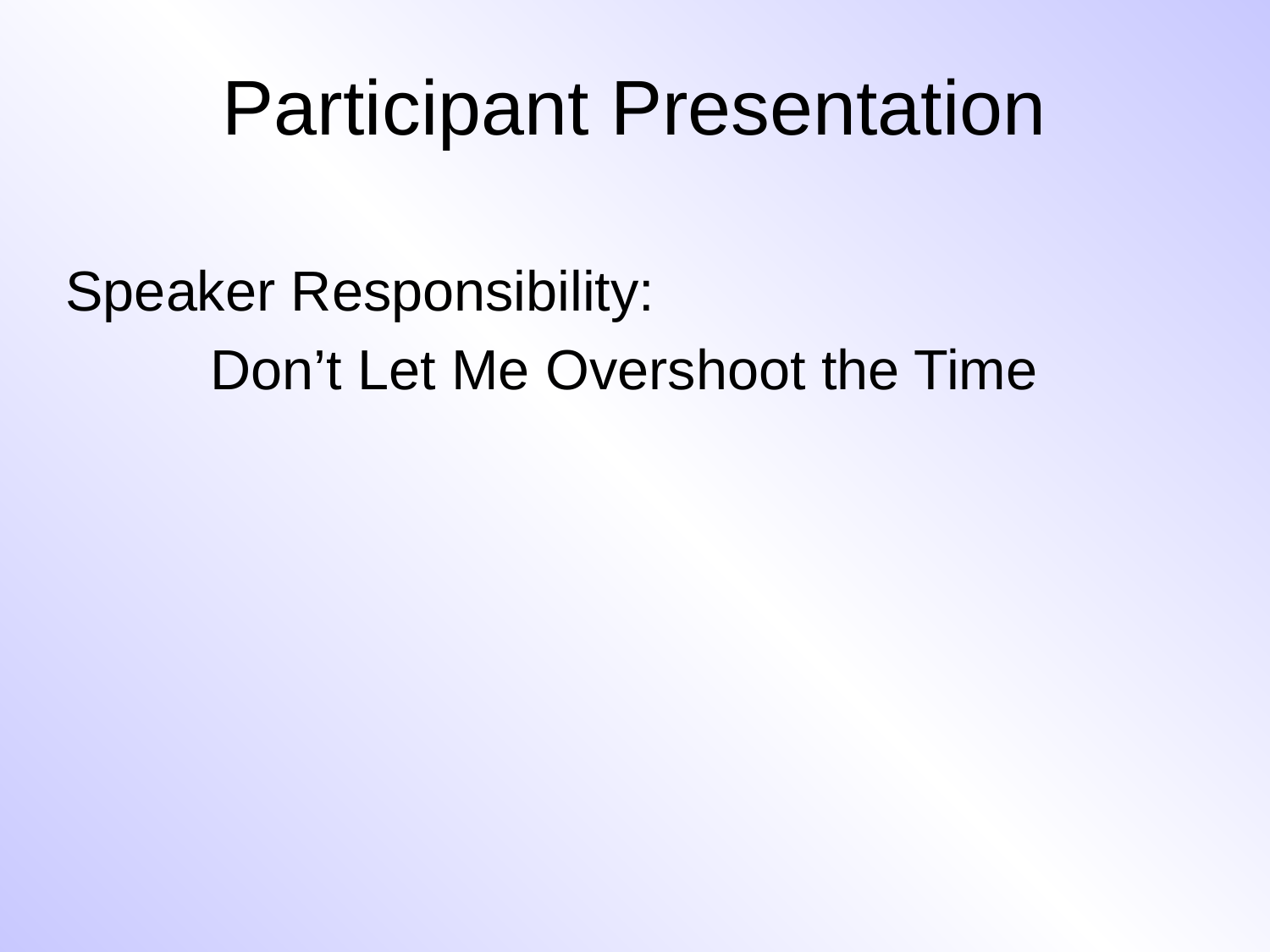

# Participant Presentation

Speaker Responsibility:
Don’t Let Me Overshoot the Time